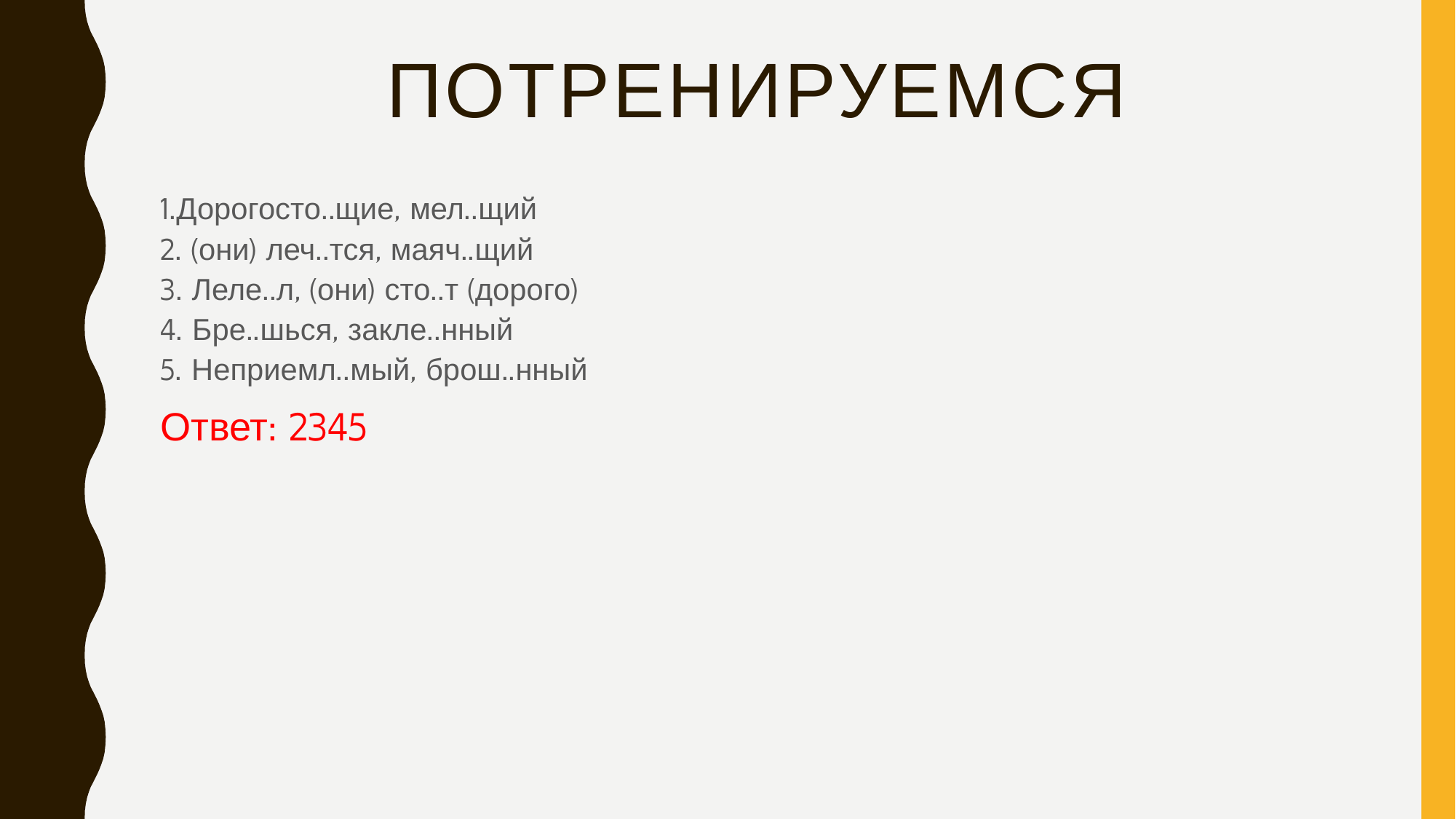

# ПОТРЕНИРУЕМСЯ
1.Дорогосто..щие, мел..щий 
2. (они) леч..тся, маяч..щий 
3. Леле..л, (они) сто..т (дорого) 
4. Бре..шься, закле..нный 
5. Неприемл..мый, брош..нный
Ответ: 2345